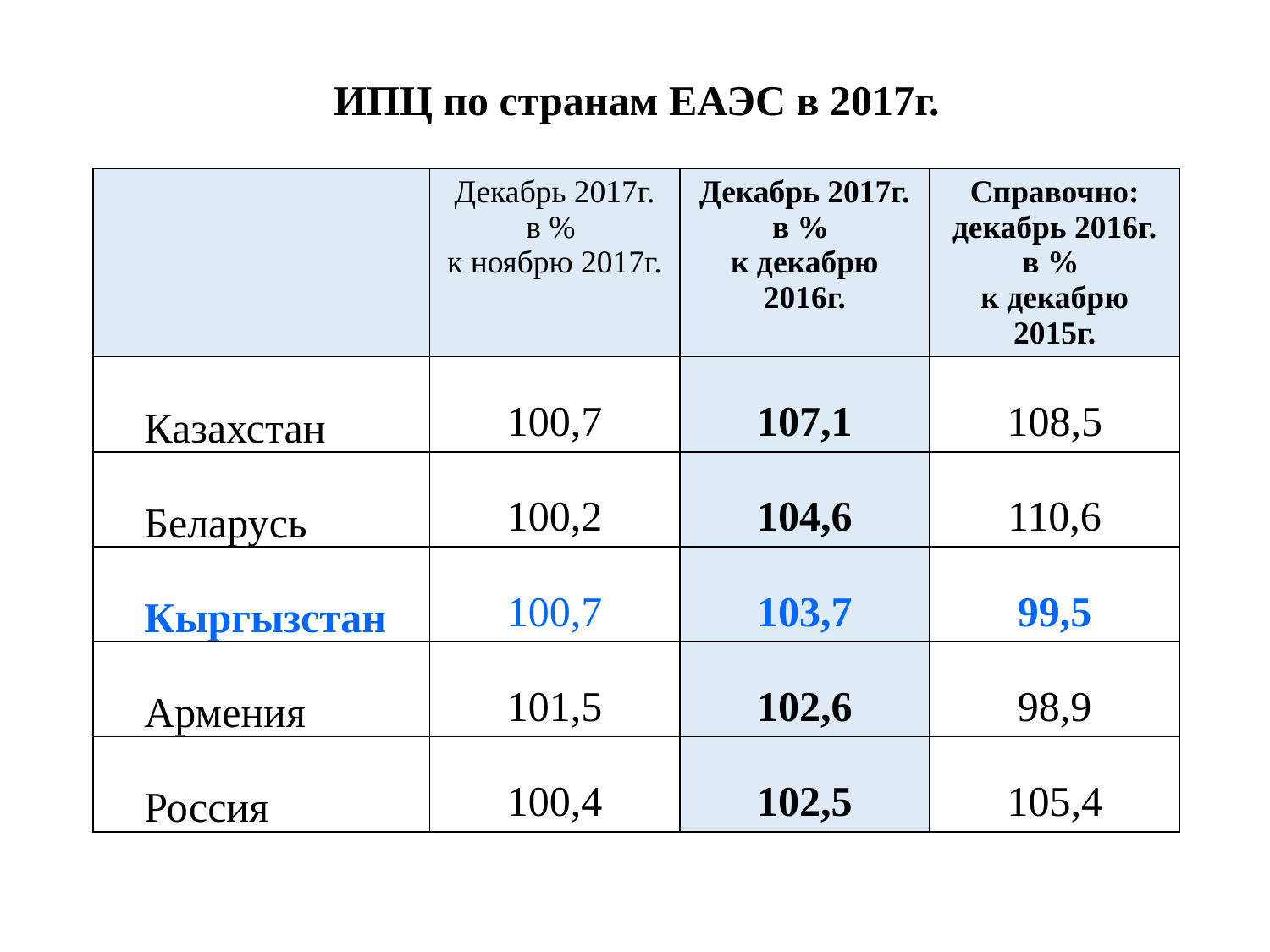

# ИПЦ по странам ЕАЭС в 2017г.
|  | Декабрь 2017г. в % к ноябрю 2017г. | Декабрь 2017г. в % к декабрю 2016г. | Справочно: декабрь 2016г. в % к декабрю 2015г. |
| --- | --- | --- | --- |
| Казахстан | 100,7 | 107,1 | 108,5 |
| Беларусь | 100,2 | 104,6 | 110,6 |
| Кыргызстан | 100,7 | 103,7 | 99,5 |
| Армения | 101,5 | 102,6 | 98,9 |
| Россия | 100,4 | 102,5 | 105,4 |